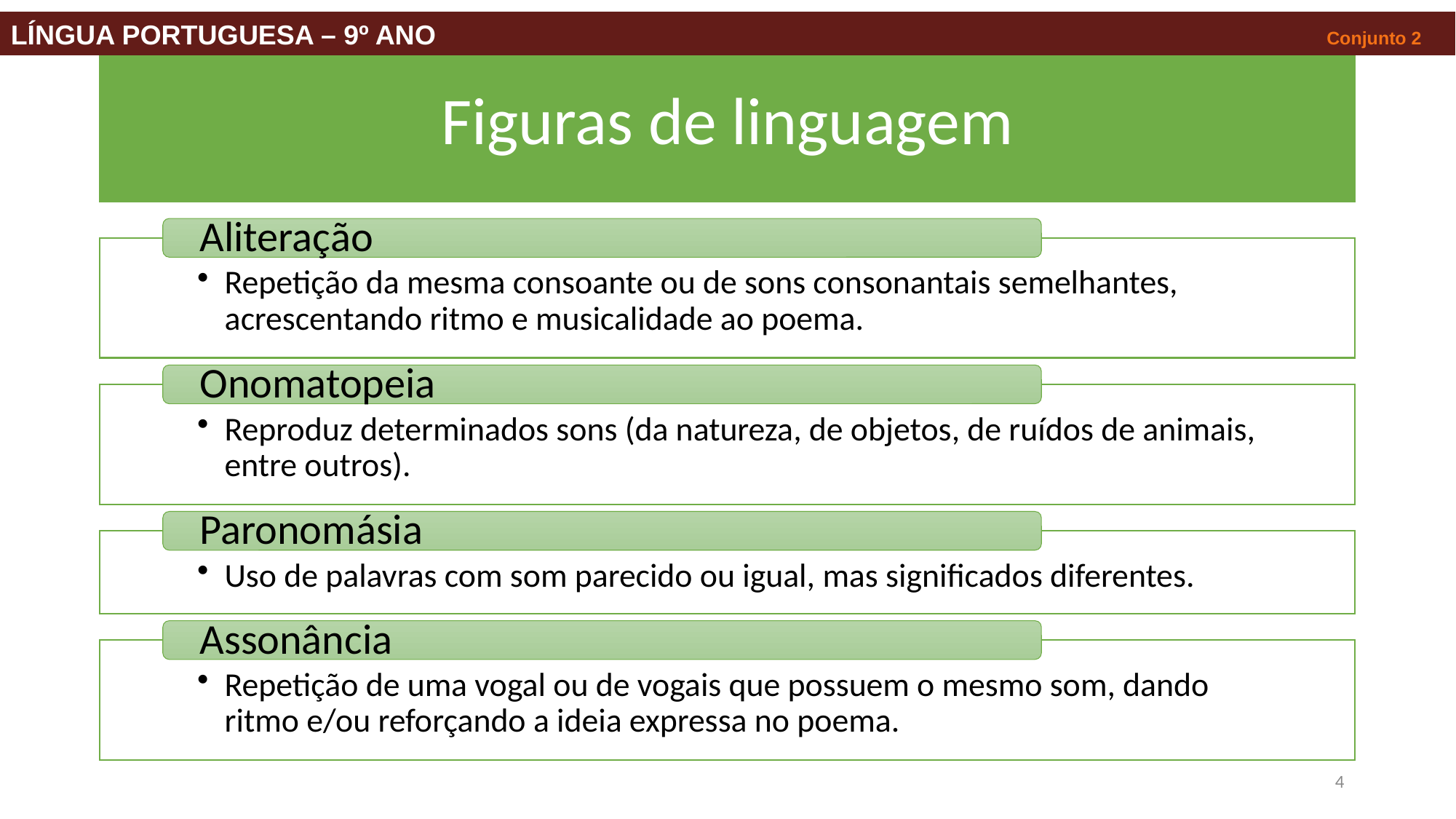

LÍNGUA PORTUGUESA – 9º ANO									 Conjunto 2
# Figuras de linguagem
Repetição da mesma consoante ou de sons consonantais semelhantes, acrescentando ritmo e musicalidade ao poema.
Aliteração
Reproduz determinados sons (da natureza, de objetos, de ruídos de animais, entre outros).
Onomatopeia
Uso de palavras com som parecido ou igual, mas significados diferentes.
Paronomásia
Repetição de uma vogal ou de vogais que possuem o mesmo som, dando ritmo e/ou reforçando a ideia expressa no poema.
Assonância
4